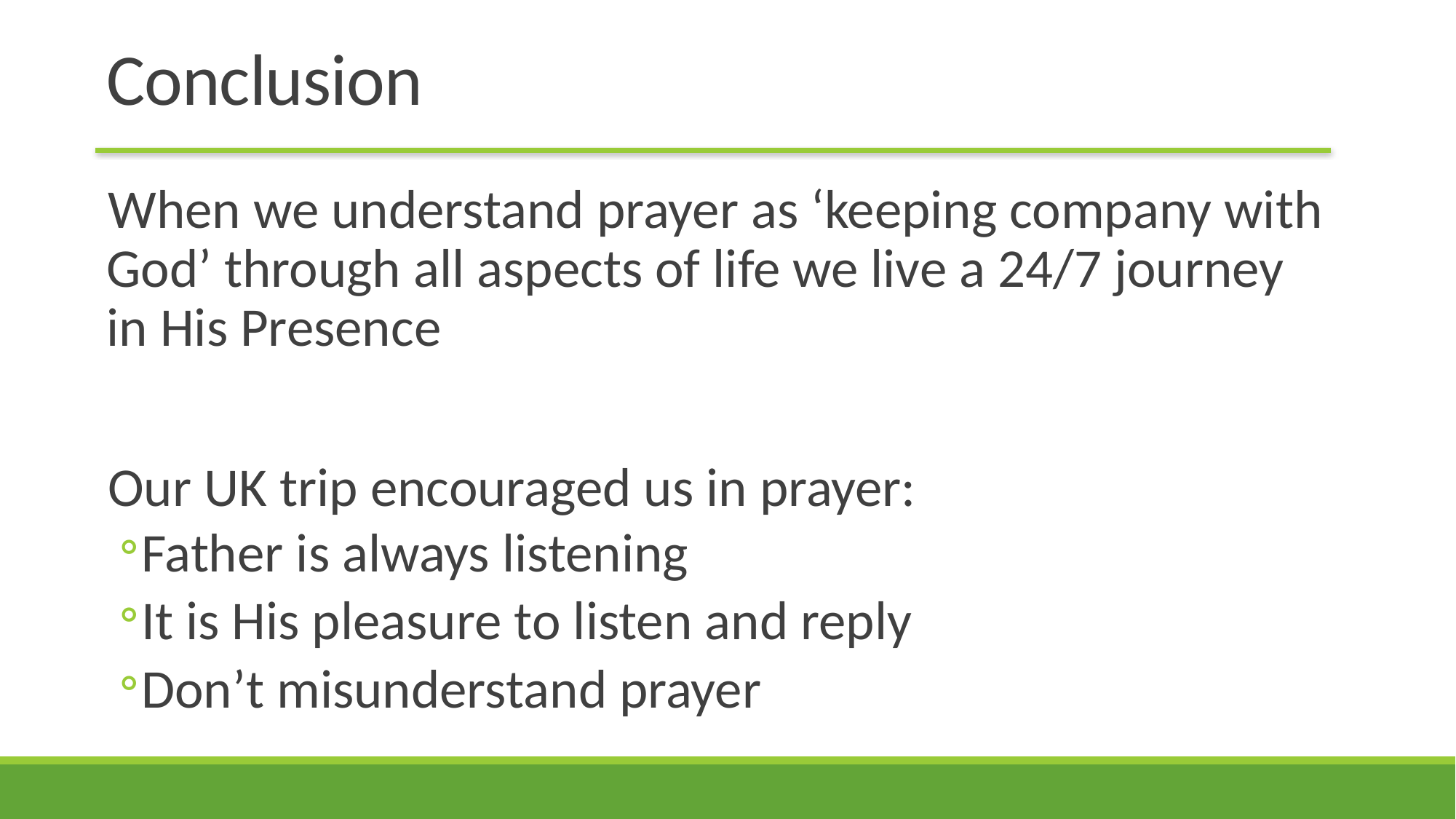

# Conclusion
When we understand prayer as ‘keeping company with God’ through all aspects of life we live a 24/7 journey in His Presence

Our UK trip encouraged us in prayer:
Father is always listening
It is His pleasure to listen and reply
Don’t misunderstand prayer